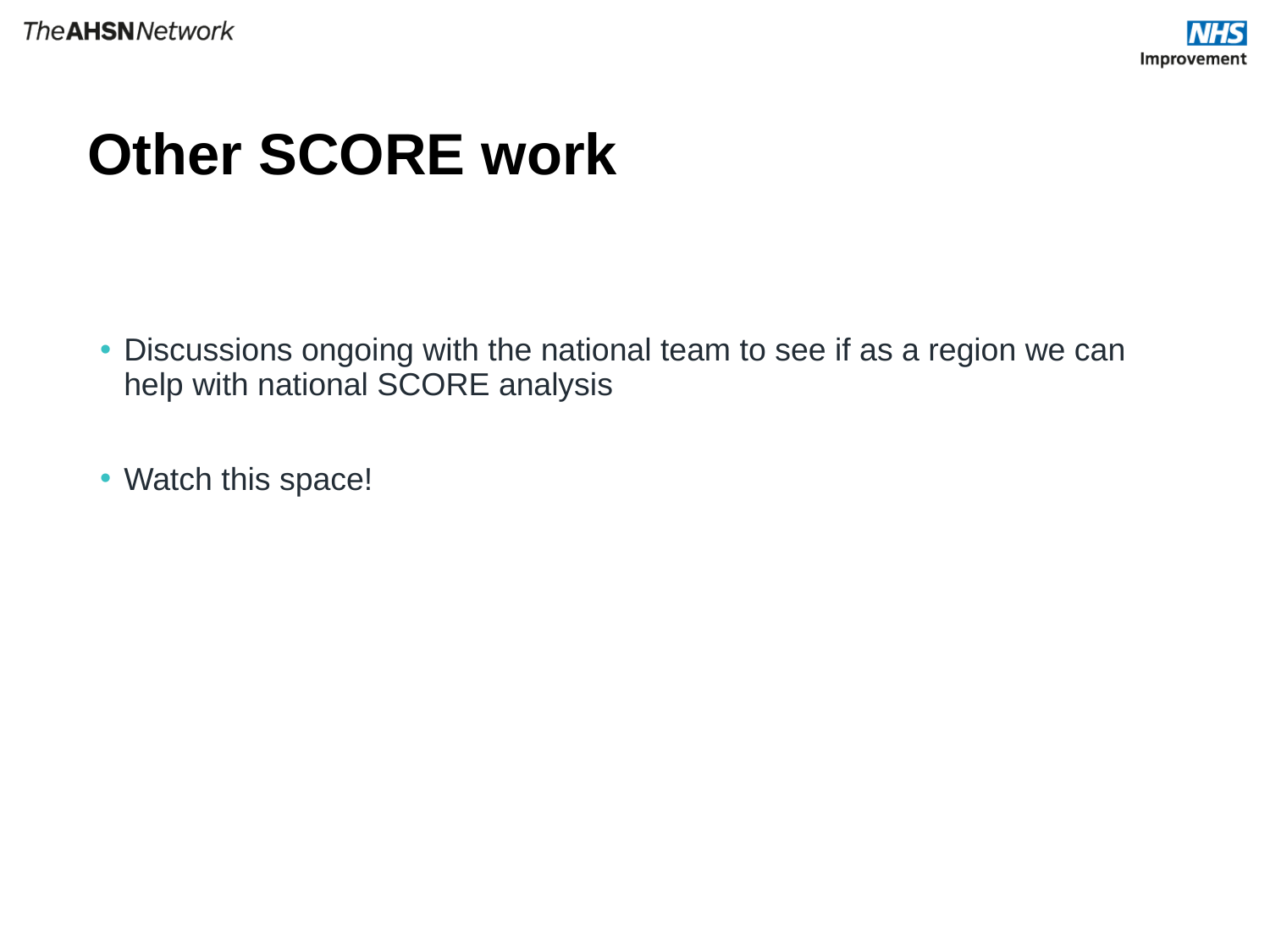

# Other SCORE work
Discussions ongoing with the national team to see if as a region we can help with national SCORE analysis

Watch this space!